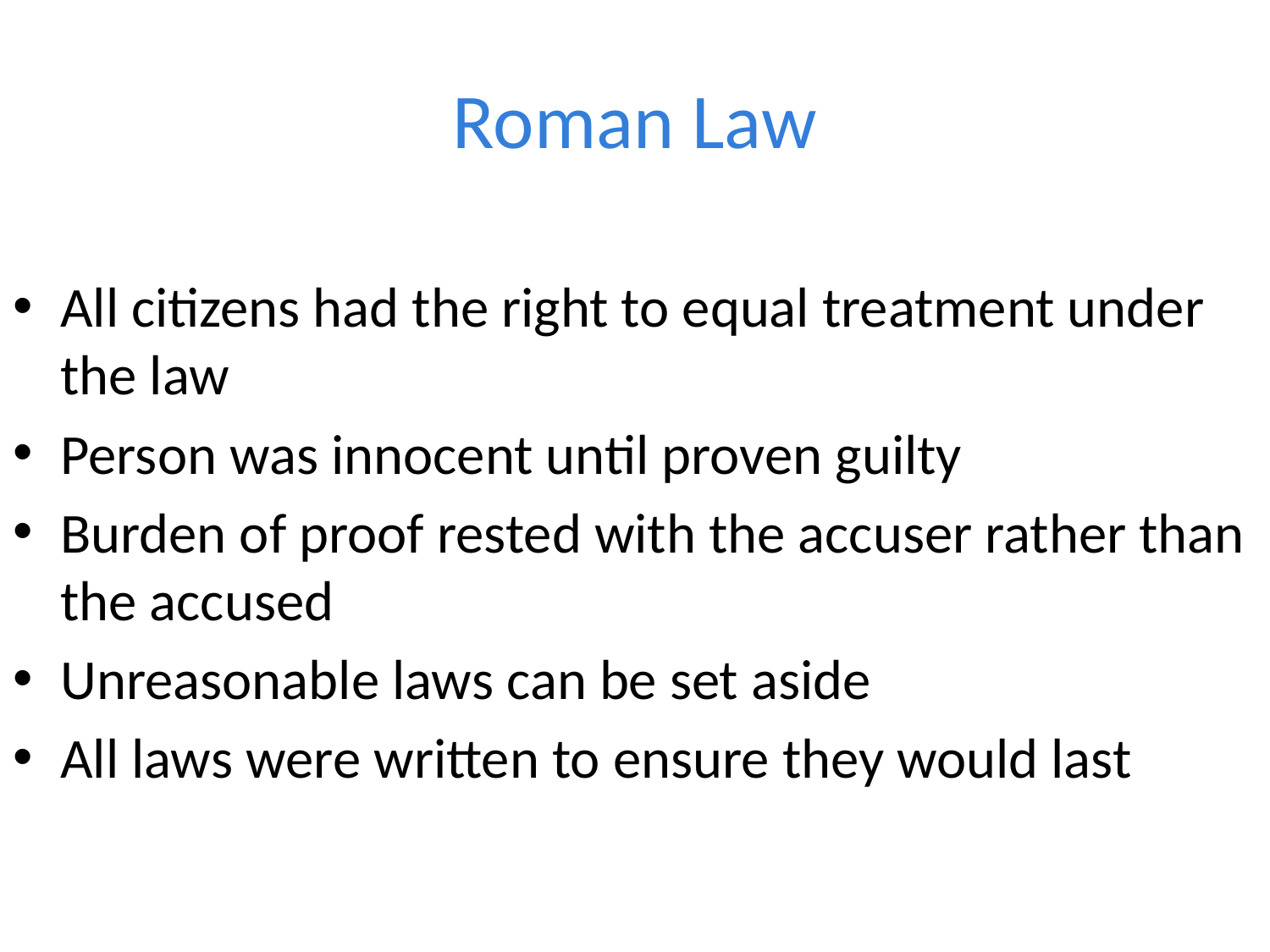

# Roman Law
All citizens had the right to equal treatment under the law
Person was innocent until proven guilty
Burden of proof rested with the accuser rather than the accused
Unreasonable laws can be set aside
All laws were written to ensure they would last